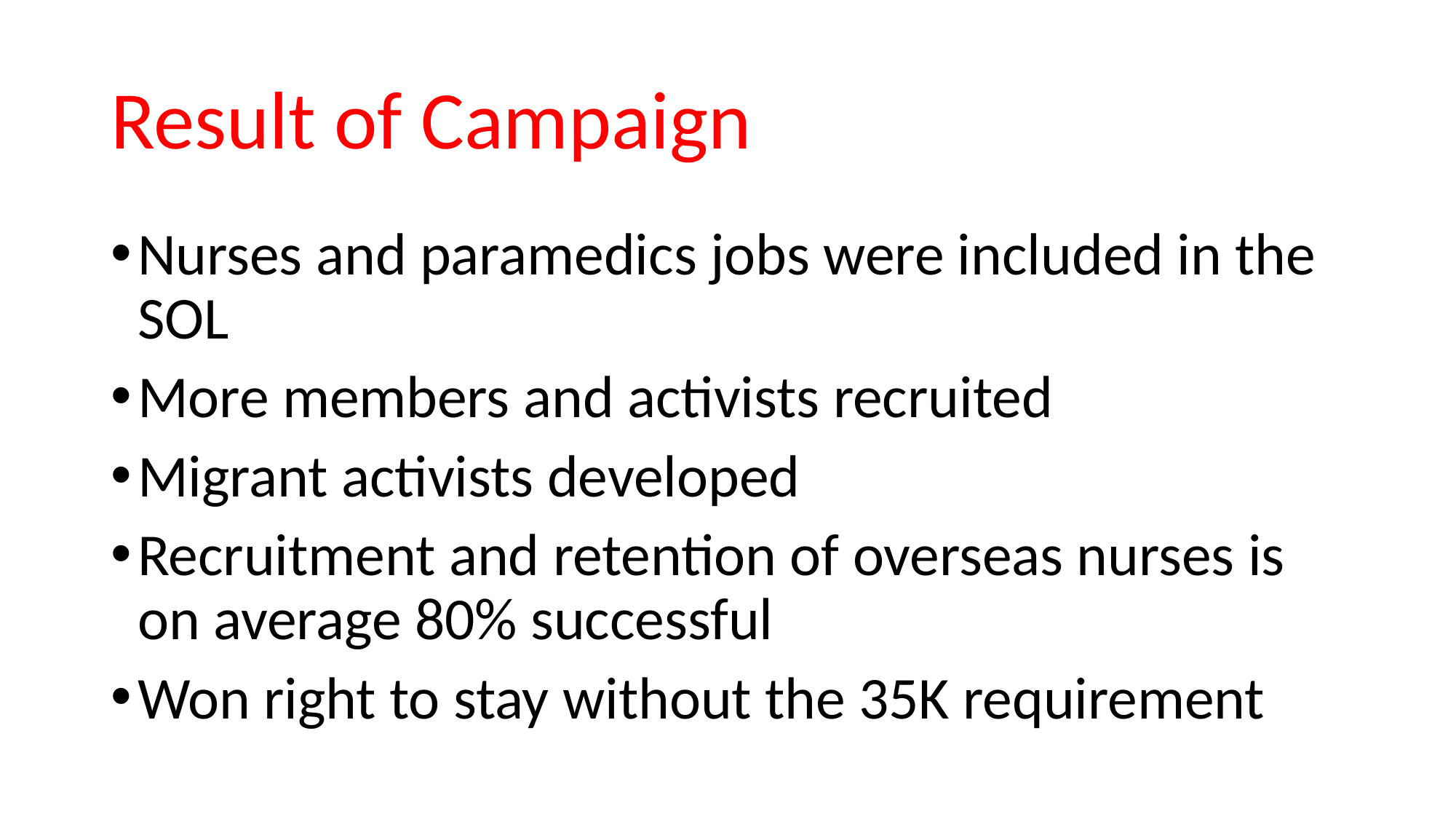

# Result of Campaign
Nurses and paramedics jobs were included in the SOL
More members and activists recruited
Migrant activists developed
Recruitment and retention of overseas nurses is on average 80% successful
Won right to stay without the 35K requirement